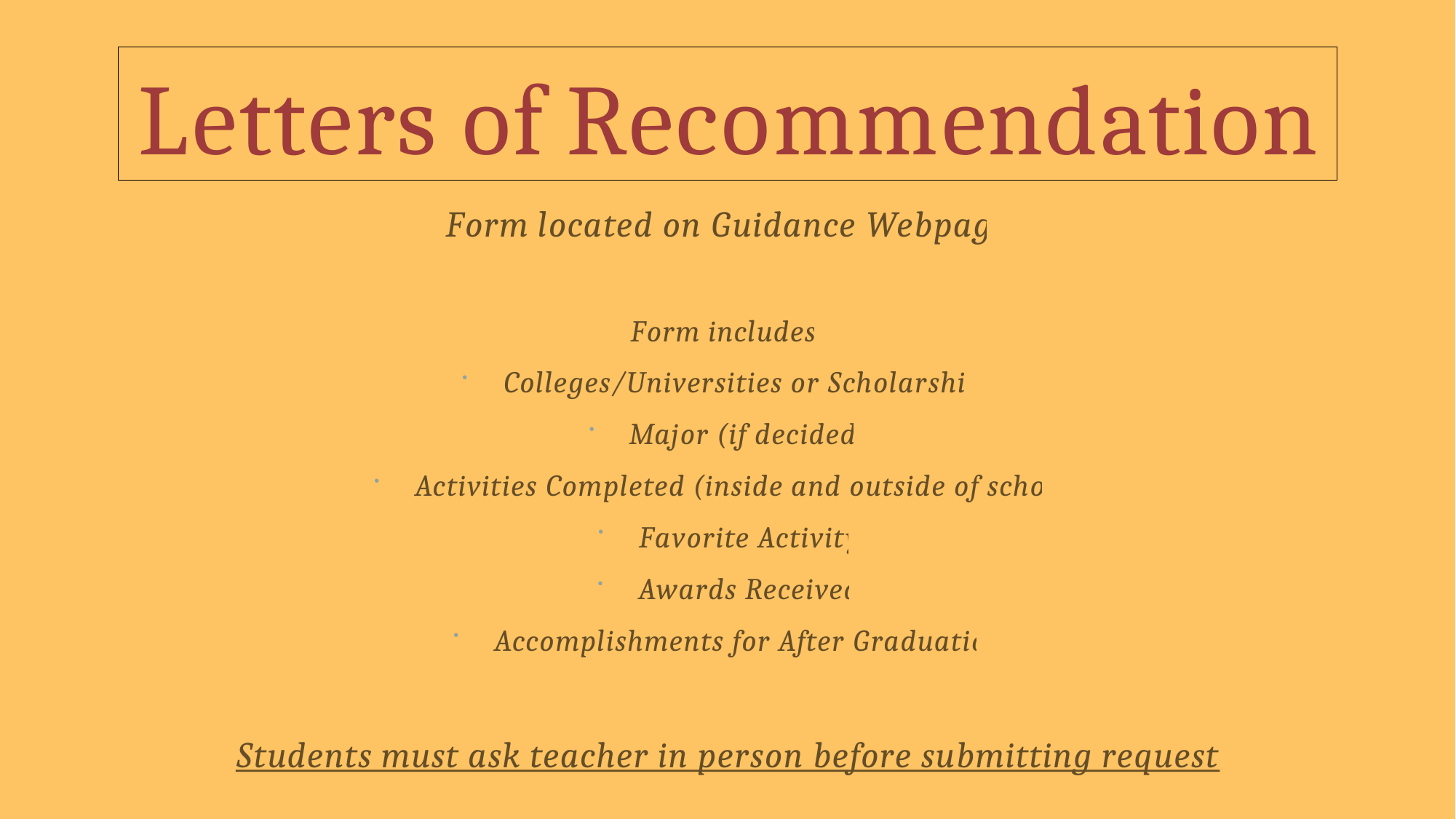

# Letters of Recommendation
Form located on Guidance Webpage

Form includes:
Colleges/Universities or Scholarships
Major (if decided)
Activities Completed (inside and outside of school)
Favorite Activity
Awards Received
Accomplishments for After Graduation

Students must ask teacher in person before submitting request